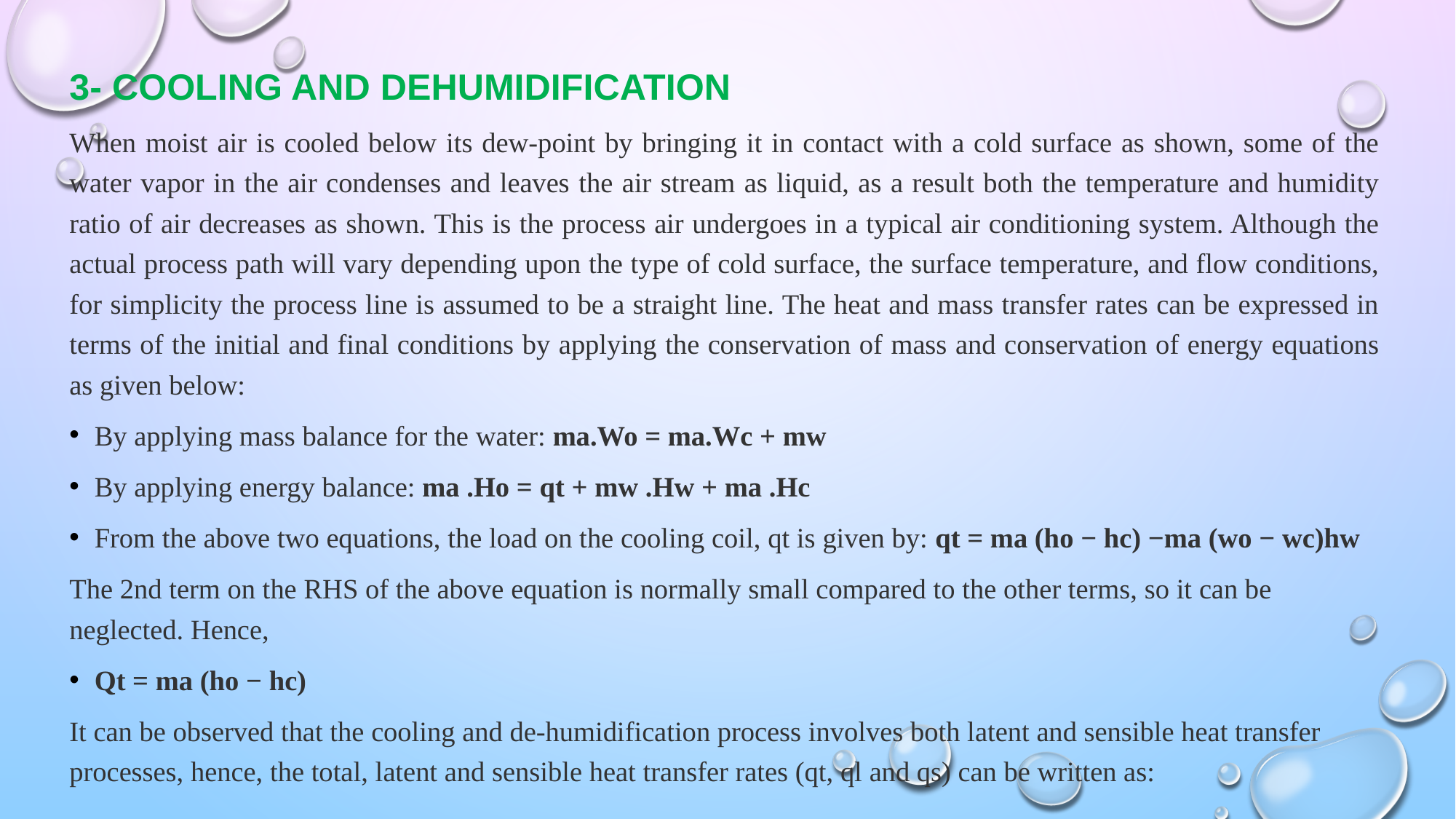

3- Cooling and dehumidification
When moist air is cooled below its dew-point by bringing it in contact with a cold surface as shown, some of the water vapor in the air condenses and leaves the air stream as liquid, as a result both the temperature and humidity ratio of air decreases as shown. This is the process air undergoes in a typical air conditioning system. Although the actual process path will vary depending upon the type of cold surface, the surface temperature, and flow conditions, for simplicity the process line is assumed to be a straight line. The heat and mass transfer rates can be expressed in terms of the initial and final conditions by applying the conservation of mass and conservation of energy equations as given below:
By applying mass balance for the water: ma.Wo = ma.Wc + mw
By applying energy balance: ma .Ho = qt + mw .Hw + ma .Hc
From the above two equations, the load on the cooling coil, qt is given by: qt = ma (ho − hc) −ma (wo − wc)hw
The 2nd term on the RHS of the above equation is normally small compared to the other terms, so it can be neglected. Hence,
Qt = ma (ho − hc)
It can be observed that the cooling and de-humidification process involves both latent and sensible heat transfer processes, hence, the total, latent and sensible heat transfer rates (qt, ql and qs) can be written as: